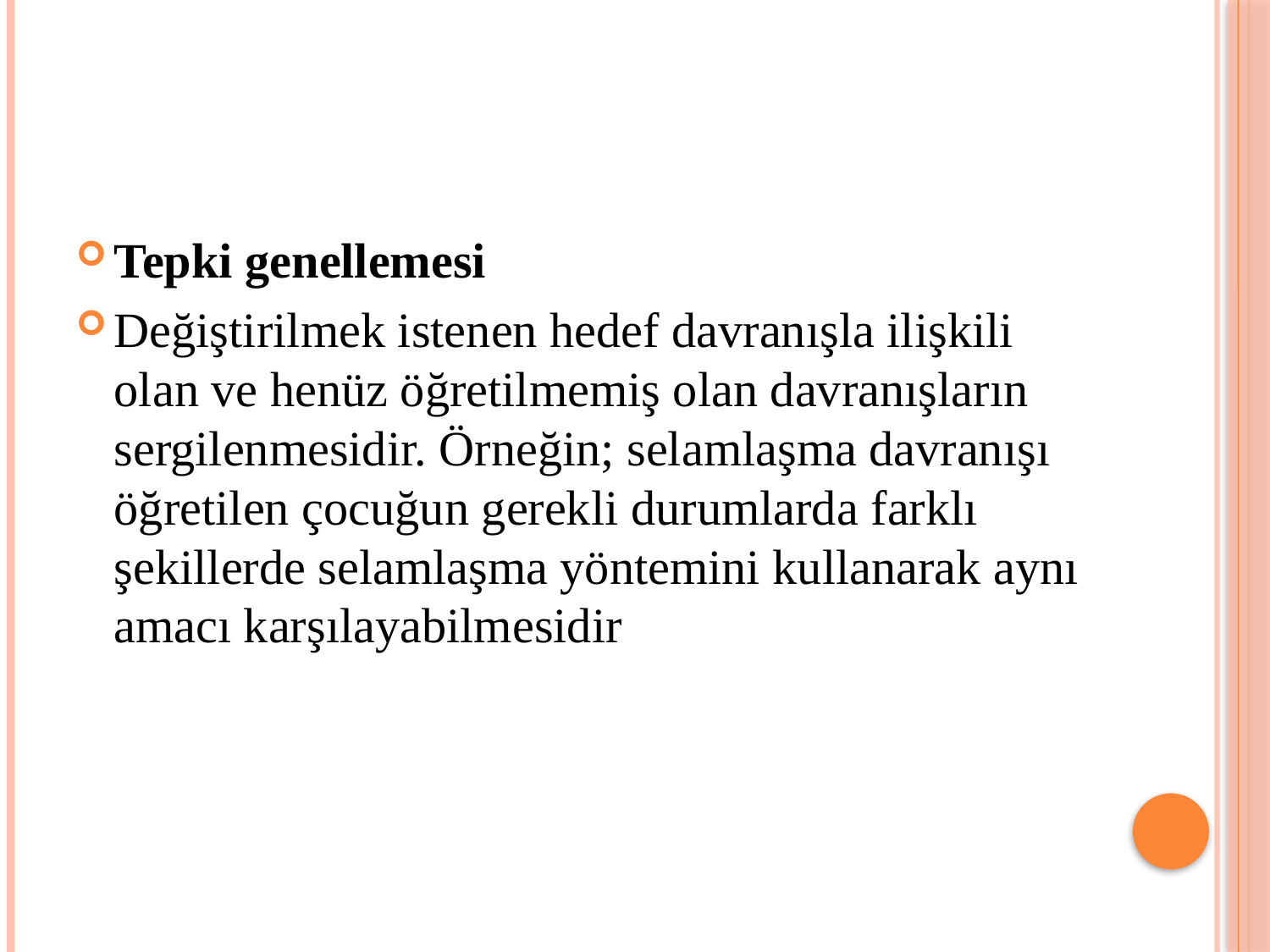

#
Tepki genellemesi
Değiştirilmek istenen hedef davranışla ilişkili olan ve henüz öğretilmemiş olan davranışların sergilenmesidir. Örneğin; selamlaşma davranışı öğretilen çocuğun gerekli durumlarda farklı şekillerde selamlaşma yöntemini kullanarak aynı amacı karşılayabilmesidir